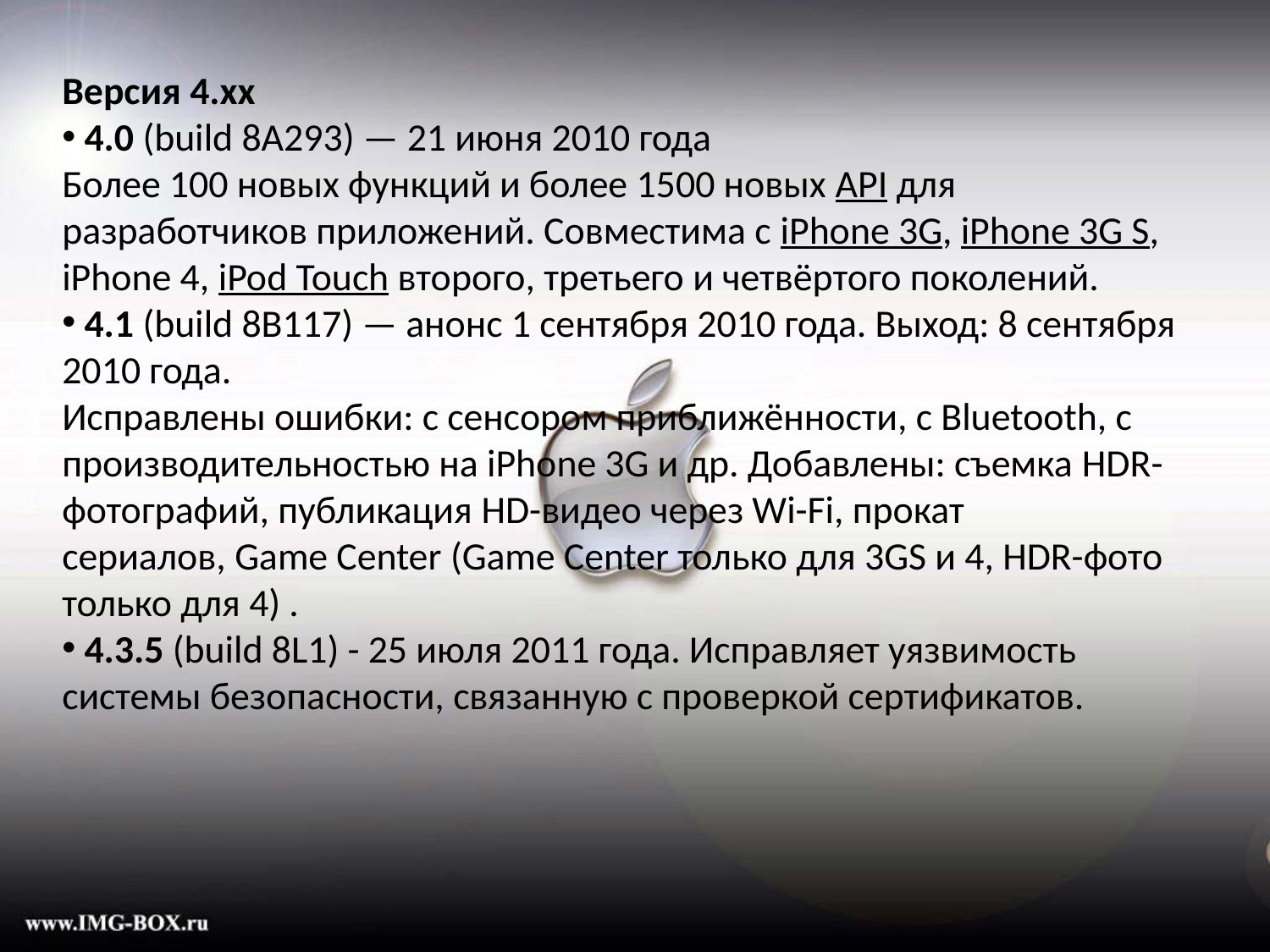

Версия 4.xx
 4.0 (build 8A293) — 21 июня 2010 года
Более 100 новых функций и более 1500 новых API для разработчиков приложений. Совместима с iPhone 3G, iPhone 3G S, iPhone 4, iPod Touch второго, третьего и четвёртого поколений.
 4.1 (build 8B117) — анонс 1 сентября 2010 года. Выход: 8 сентября 2010 года.
Исправлены ошибки: с сенсором приближённости, с Bluetooth, с производительностью на iPhone 3G и др. Добавлены: съемка HDR-фотографий, публикация HD-видео через Wi-Fi, прокат сериалов, Game Center (Game Center только для 3GS и 4, HDR-фото только для 4) .
 4.3.5 (build 8L1) - 25 июля 2011 года. Исправляет уязвимость системы безопасности, связанную с проверкой сертификатов.